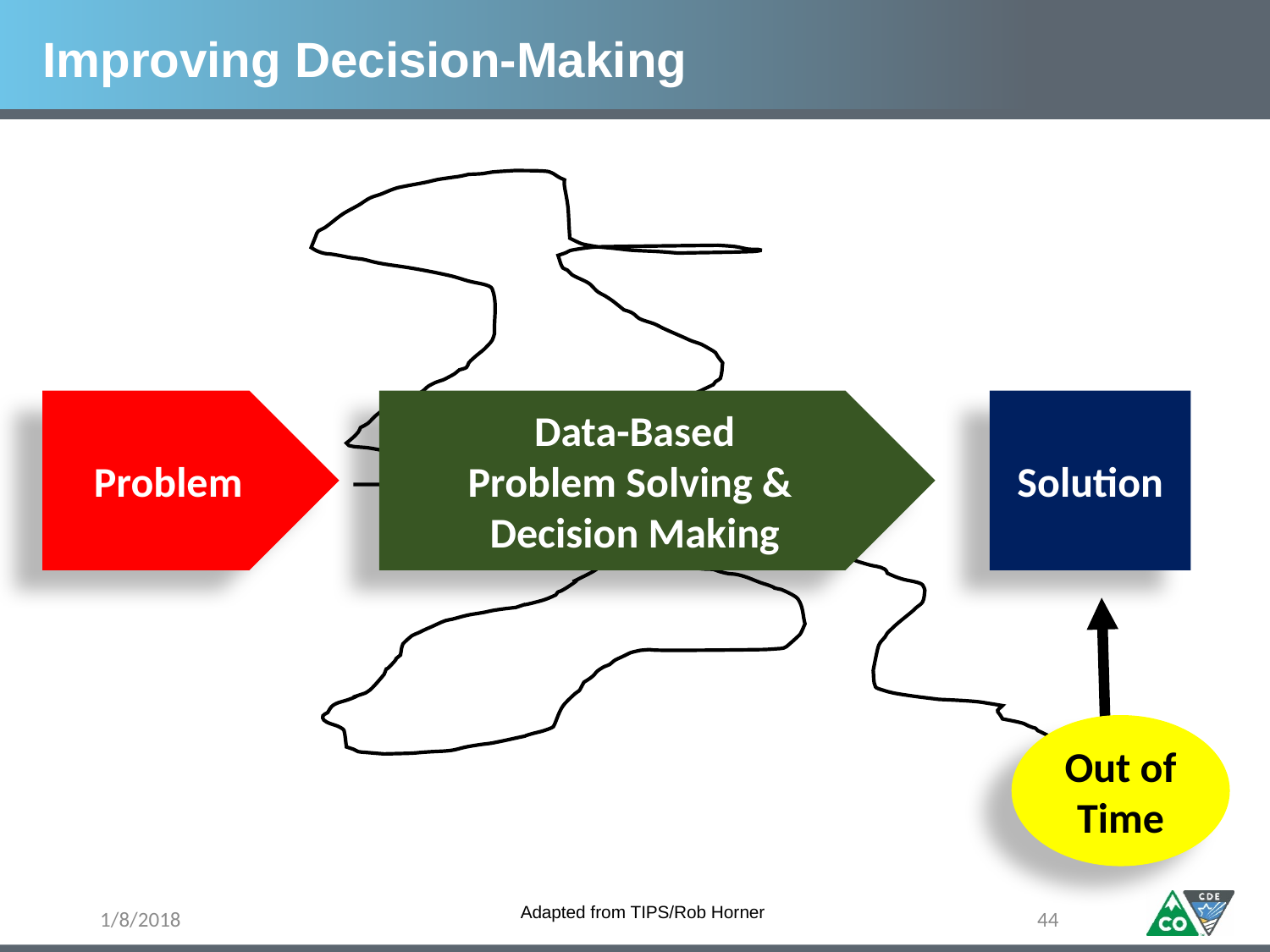

Improving Decision-Making

Problem
Data-Based
Problem Solving &
Decision Making
Solution
Out of Time
Adapted from TIPS/Rob Horner